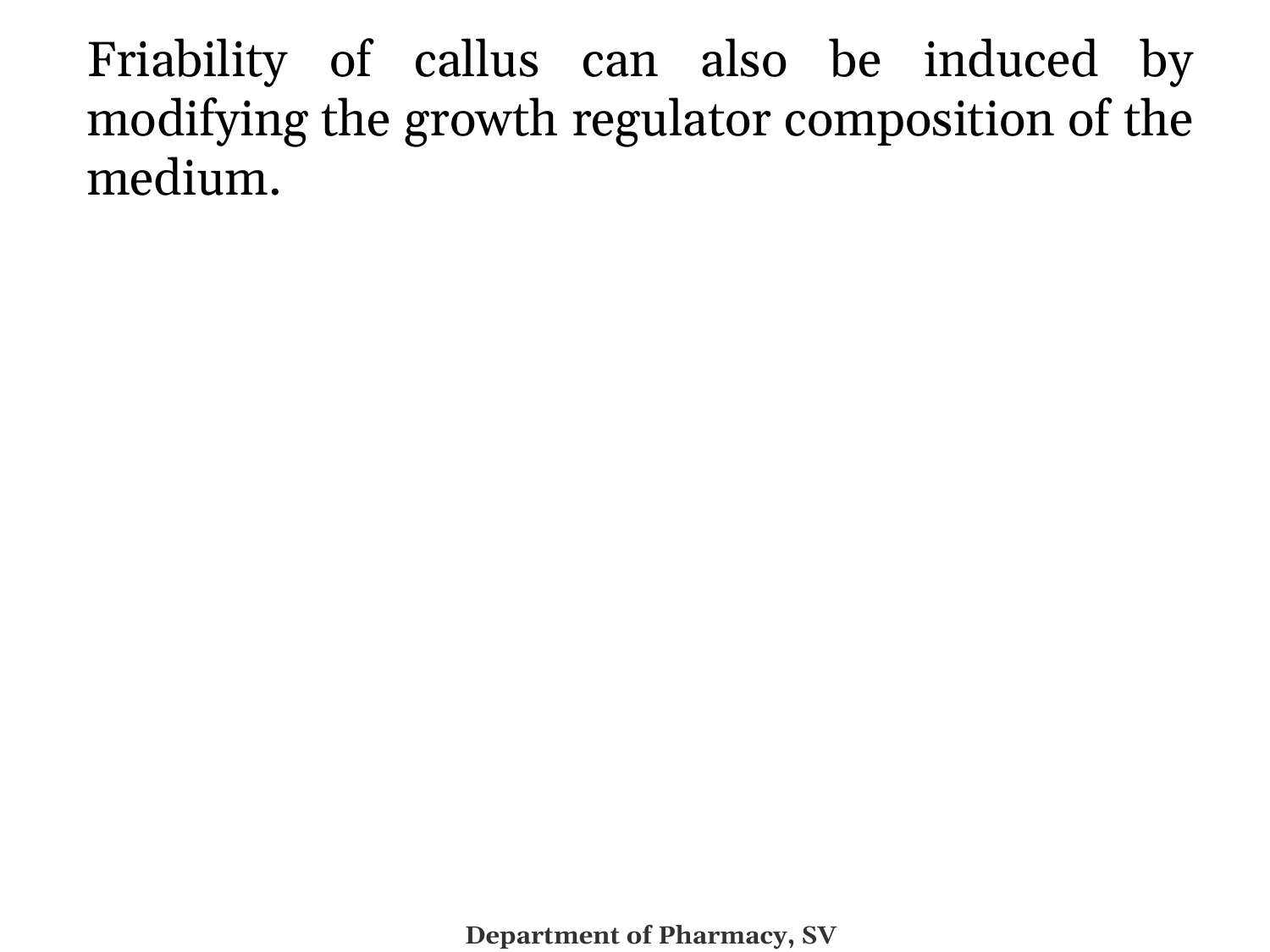

Friability of callus can also be induced by modifying the growth regulator composition of the medium.
Department of Pharmacy, SV